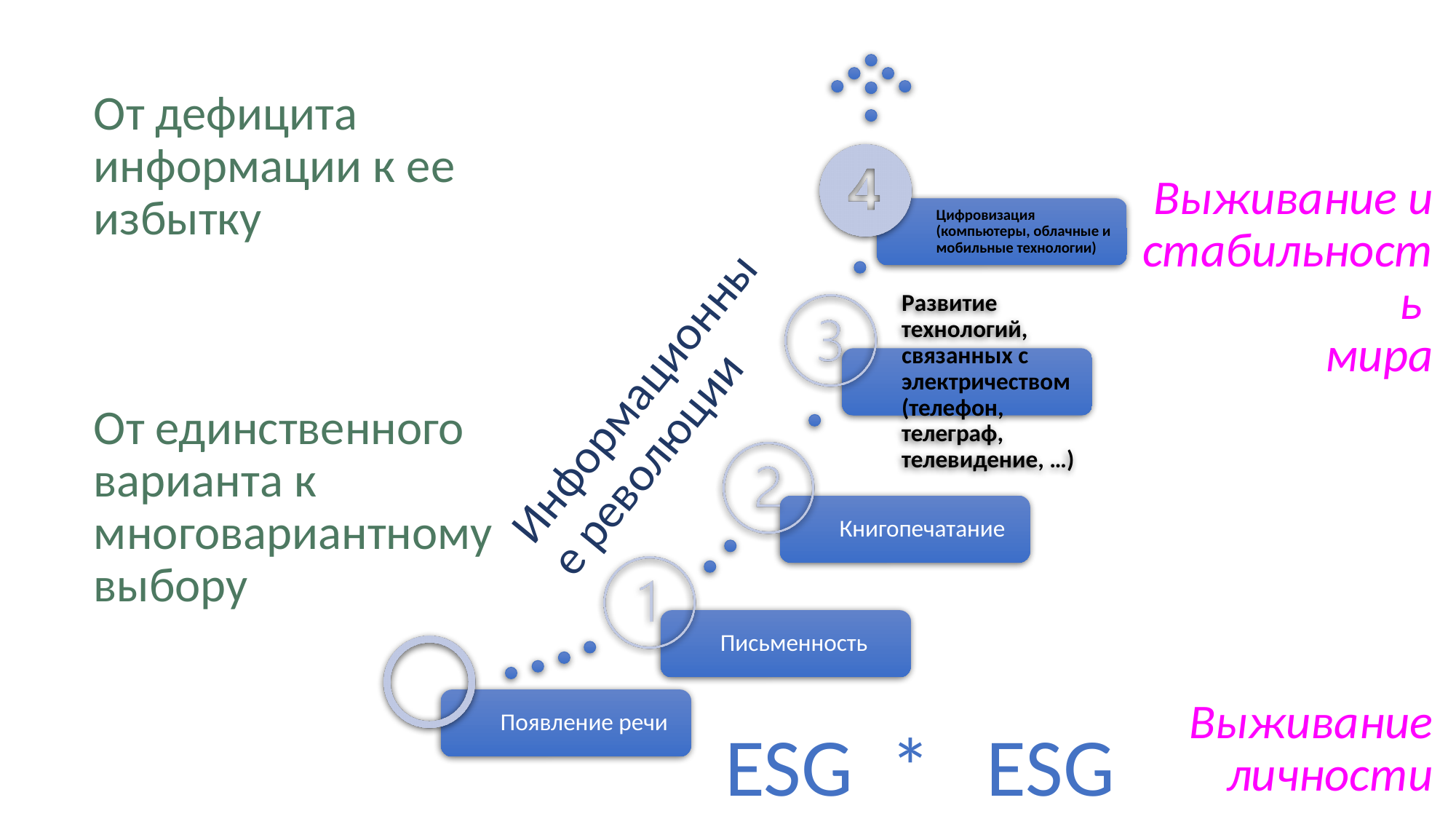

Появление речи
Письменность
Книгопечатание
Развитие технологий, связанных с электричеством (телефон, телеграф, телевидение, …)
Цифровизация (компьютеры, облачные и мобильные технологии)
От дефицита информации к ее избытку

От единственного варианта к многовариантному выбору

# Информационные революции
Выживание и стабильность
мира

Выживание личности

ESG  *   ESG